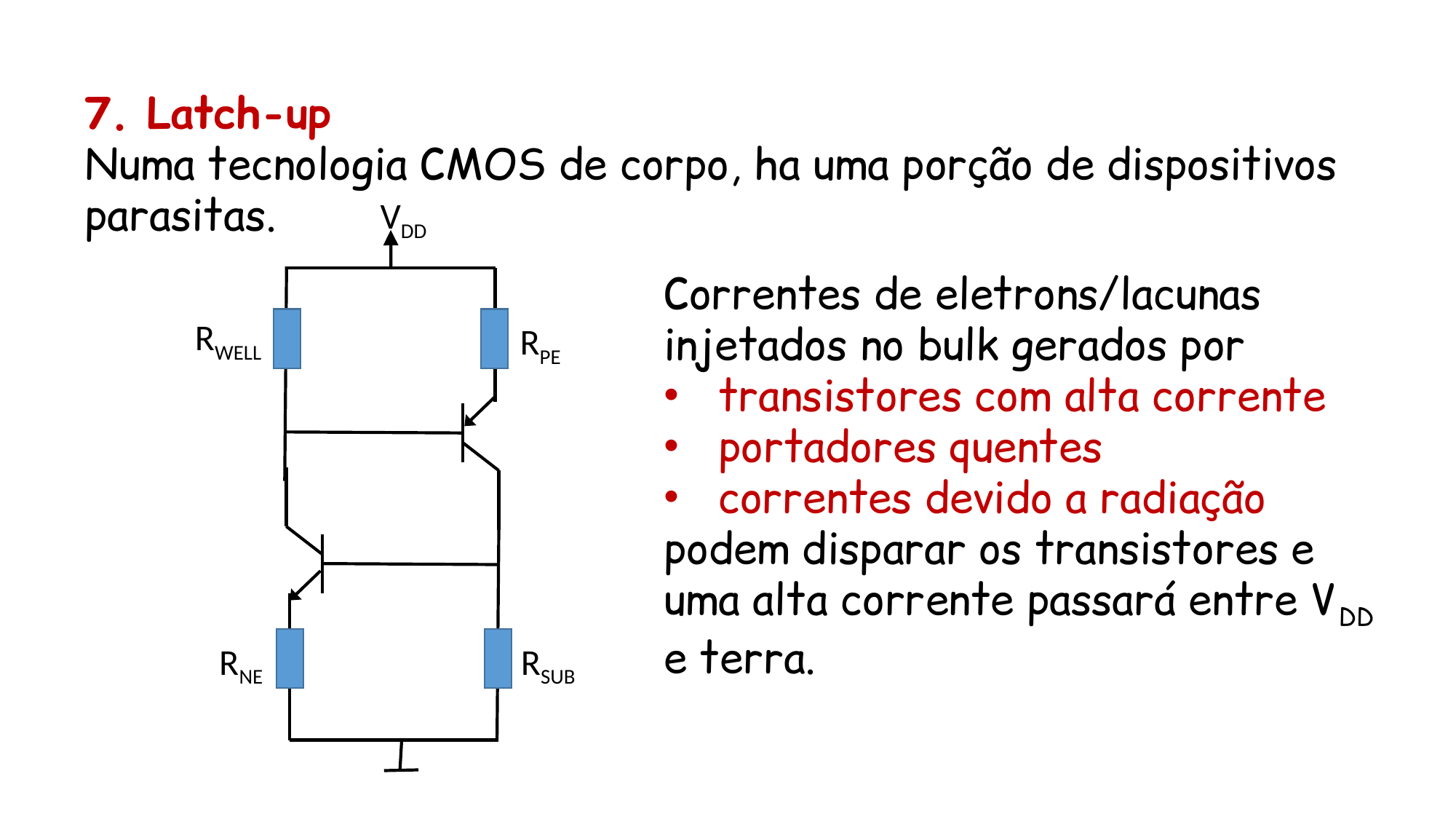

7. Latch-up
Numa tecnologia CMOS de corpo, ha uma porção de dispositivos parasitas.
VDD
Correntes de eletrons/lacunas injetados no bulk gerados por
transistores com alta corrente
portadores quentes
correntes devido a radiação
podem disparar os transistores e uma alta corrente passará entre VDD e terra.
RWELL

RPE

RNE
RSUB
125